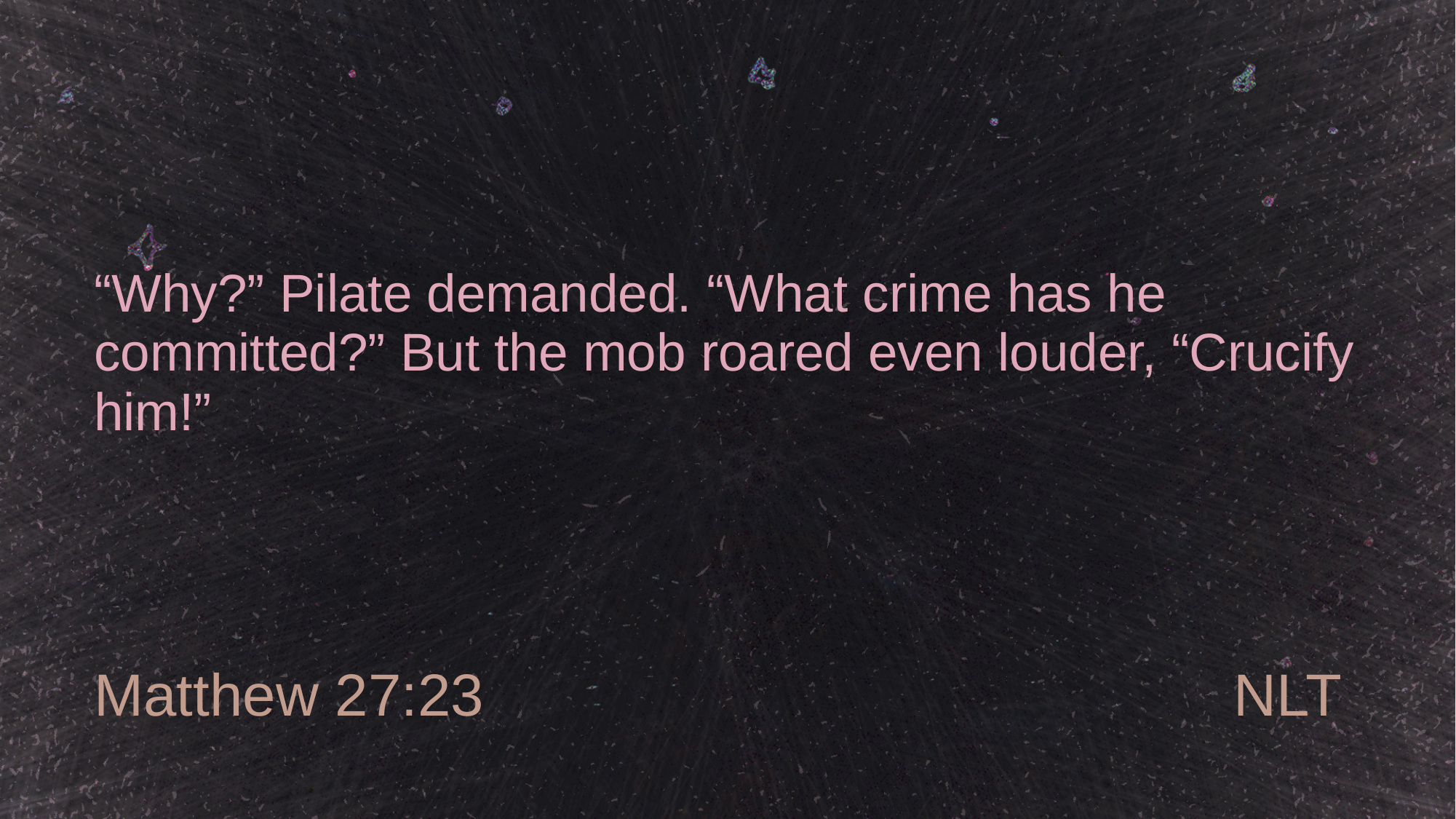

# “Why?” Pilate demanded. “What crime has he committed?” But the mob roared even louder, “Crucify him!”
Matthew 27:23
NLT